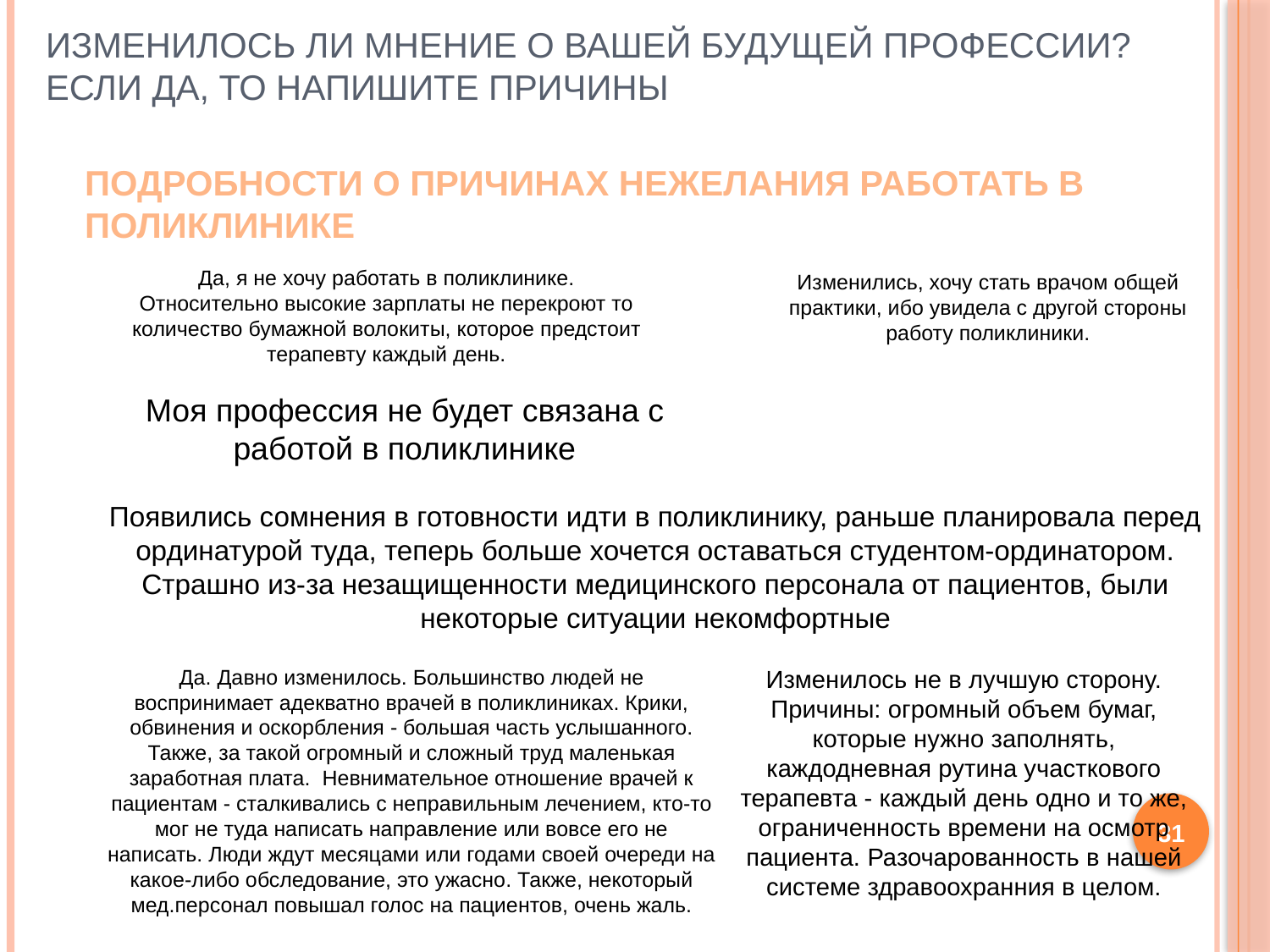

Изменилось ли мнение о Вашей будущей профессии? Если да, то напишите причины
Подробности о причинах нежелания работать в поликлинике
Да, я не хочу работать в поликлинике. Относительно высокие зарплаты не перекроют то количество бумажной волокиты, которое предстоит терапевту каждый день.
Изменились, хочу стать врачом общей практики, ибо увидела с другой стороны работу поликлиники.
Моя профессия не будет связана с работой в поликлинике
Появились сомнения в готовности идти в поликлинику, раньше планировала перед ординатурой туда, теперь больше хочется оставаться студентом-ординатором. Страшно из-за незащищенности медицинского персонала от пациентов, были некоторые ситуации некомфортные
Да. Давно изменилось. Большинство людей не воспринимает адекватно врачей в поликлиниках. Крики, обвинения и оскорбления - большая часть услышанного. Также, за такой огромный и сложный труд маленькая заработная плата.  Невнимательное отношение врачей к пациентам - сталкивались с неправильным лечением, кто-то мог не туда написать направление или вовсе его не написать. Люди ждут месяцами или годами своей очереди на какое-либо обследование, это ужасно. Также, некоторый мед.персонал повышал голос на пациентов, очень жаль.
Изменилось не в лучшую сторону. Причины: огромный объем бумаг, которые нужно заполнять, каждодневная рутина участкового терапевта - каждый день одно и то же, ограниченность времени на осмотр пациента. Разочарованность в нашей системе здравоохранния в целом.
31